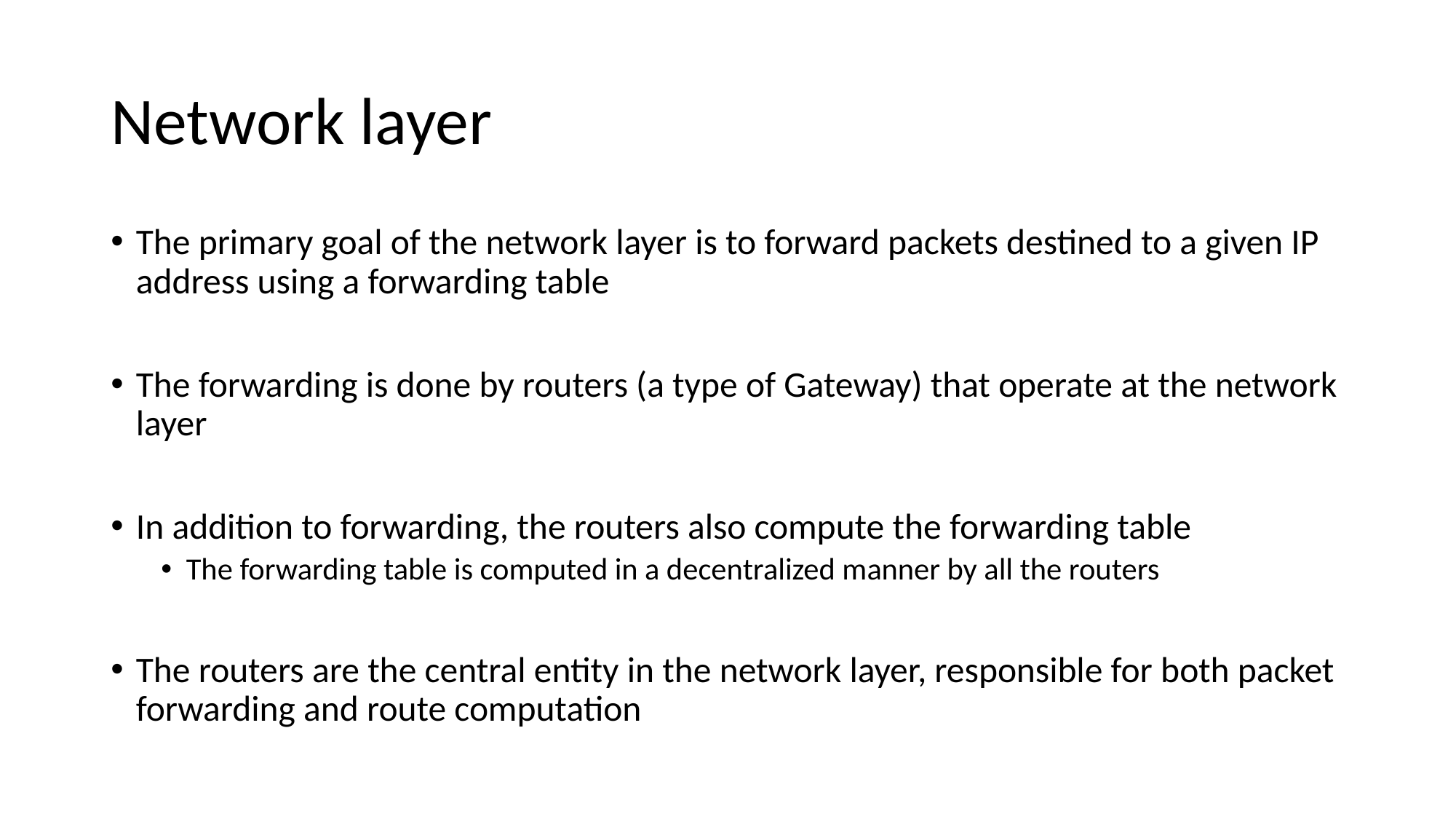

# Network layer
The primary goal of the network layer is to forward packets destined to a given IP address using a forwarding table

The forwarding is done by routers (a type of Gateway) that operate at the network layer

In addition to forwarding, the routers also compute the forwarding table
The forwarding table is computed in a decentralized manner by all the routers

The routers are the central entity in the network layer, responsible for both packet forwarding and route computation